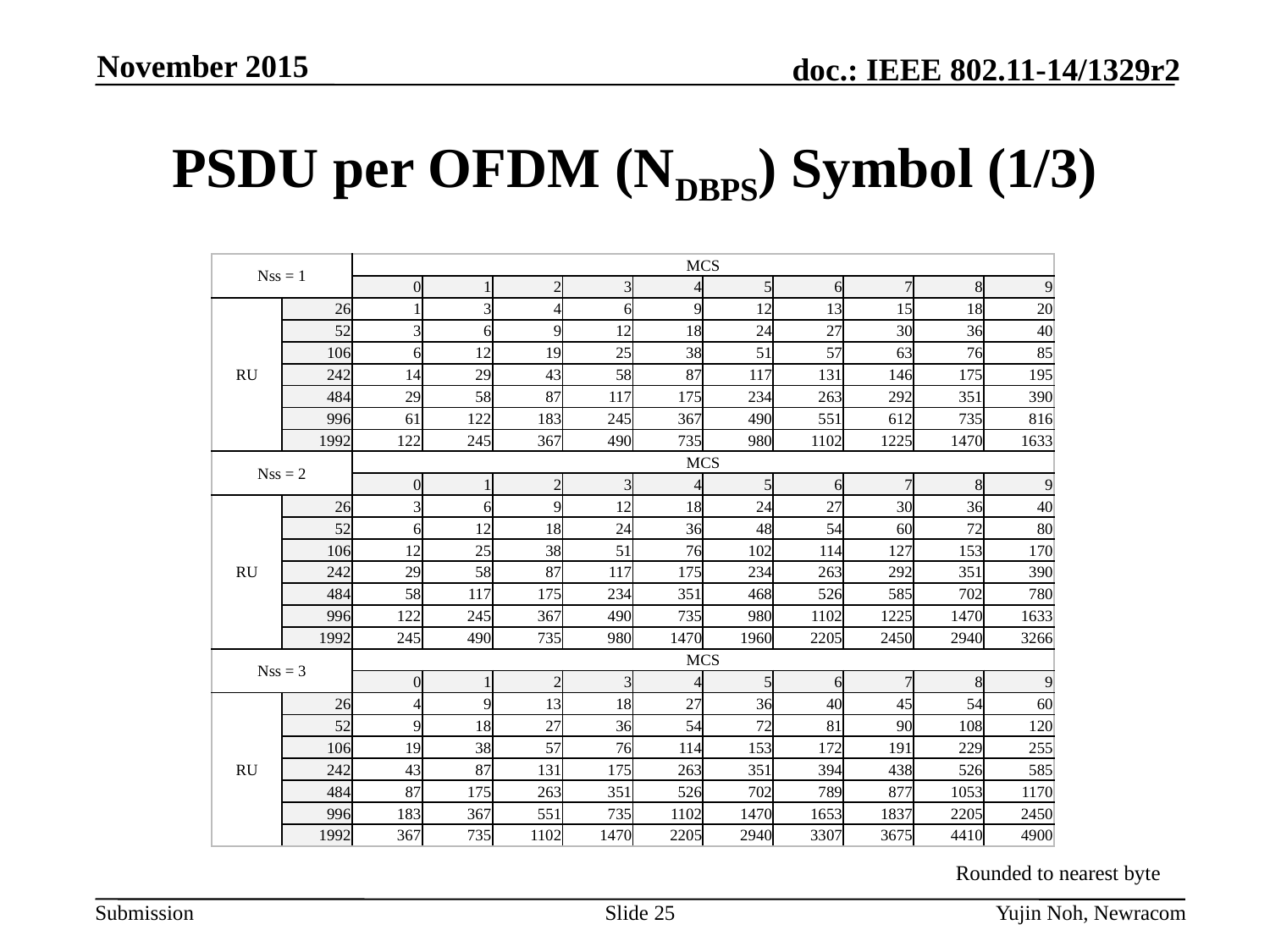

November 2015
# PSDU per OFDM (NDBPS) Symbol (1/3)
| Nss = 1 |  | MCS |  |  |  |  |  |  |  |  |  |
| --- | --- | --- | --- | --- | --- | --- | --- | --- | --- | --- | --- |
|  |  | 0 | 1 | 2 | 3 | 4 | 5 | 6 | 7 | 8 | 9 |
| RU | 26 | 1 | 3 | 4 | 6 | 9 | 12 | 13 | 15 | 18 | 20 |
|  | 52 | 3 | 6 | 9 | 12 | 18 | 24 | 27 | 30 | 36 | 40 |
|  | 106 | 6 | 12 | 19 | 25 | 38 | 51 | 57 | 63 | 76 | 85 |
|  | 242 | 14 | 29 | 43 | 58 | 87 | 117 | 131 | 146 | 175 | 195 |
|  | 484 | 29 | 58 | 87 | 117 | 175 | 234 | 263 | 292 | 351 | 390 |
|  | 996 | 61 | 122 | 183 | 245 | 367 | 490 | 551 | 612 | 735 | 816 |
|  | 1992 | 122 | 245 | 367 | 490 | 735 | 980 | 1102 | 1225 | 1470 | 1633 |
| Nss = 2 |  | MCS |  |  |  |  |  |  |  |  |  |
|  |  | 0 | 1 | 2 | 3 | 4 | 5 | 6 | 7 | 8 | 9 |
| RU | 26 | 3 | 6 | 9 | 12 | 18 | 24 | 27 | 30 | 36 | 40 |
|  | 52 | 6 | 12 | 18 | 24 | 36 | 48 | 54 | 60 | 72 | 80 |
|  | 106 | 12 | 25 | 38 | 51 | 76 | 102 | 114 | 127 | 153 | 170 |
|  | 242 | 29 | 58 | 87 | 117 | 175 | 234 | 263 | 292 | 351 | 390 |
|  | 484 | 58 | 117 | 175 | 234 | 351 | 468 | 526 | 585 | 702 | 780 |
|  | 996 | 122 | 245 | 367 | 490 | 735 | 980 | 1102 | 1225 | 1470 | 1633 |
|  | 1992 | 245 | 490 | 735 | 980 | 1470 | 1960 | 2205 | 2450 | 2940 | 3266 |
| Nss = 3 |  | MCS |  |  |  |  |  |  |  |  |  |
|  |  | 0 | 1 | 2 | 3 | 4 | 5 | 6 | 7 | 8 | 9 |
| RU | 26 | 4 | 9 | 13 | 18 | 27 | 36 | 40 | 45 | 54 | 60 |
|  | 52 | 9 | 18 | 27 | 36 | 54 | 72 | 81 | 90 | 108 | 120 |
|  | 106 | 19 | 38 | 57 | 76 | 114 | 153 | 172 | 191 | 229 | 255 |
|  | 242 | 43 | 87 | 131 | 175 | 263 | 351 | 394 | 438 | 526 | 585 |
|  | 484 | 87 | 175 | 263 | 351 | 526 | 702 | 789 | 877 | 1053 | 1170 |
|  | 996 | 183 | 367 | 551 | 735 | 1102 | 1470 | 1653 | 1837 | 2205 | 2450 |
|  | 1992 | 367 | 735 | 1102 | 1470 | 2205 | 2940 | 3307 | 3675 | 4410 | 4900 |
Rounded to nearest byte
Slide 25
Yujin Noh, Newracom